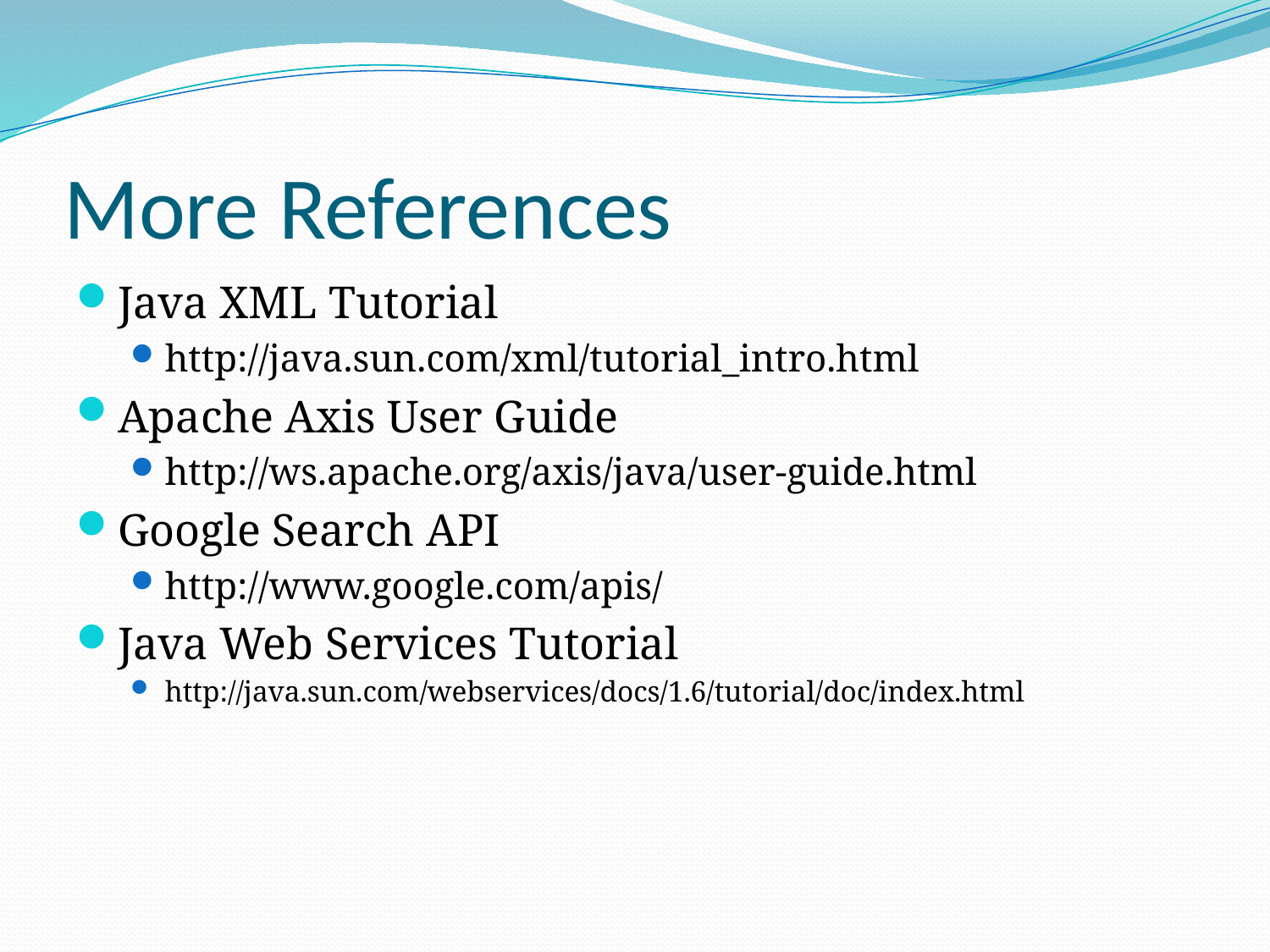

# More References
Java XML Tutorial
http://java.sun.com/xml/tutorial_intro.html
Apache Axis User Guide
http://ws.apache.org/axis/java/user-guide.html
Google Search API
http://www.google.com/apis/
Java Web Services Tutorial
http://java.sun.com/webservices/docs/1.6/tutorial/doc/index.html